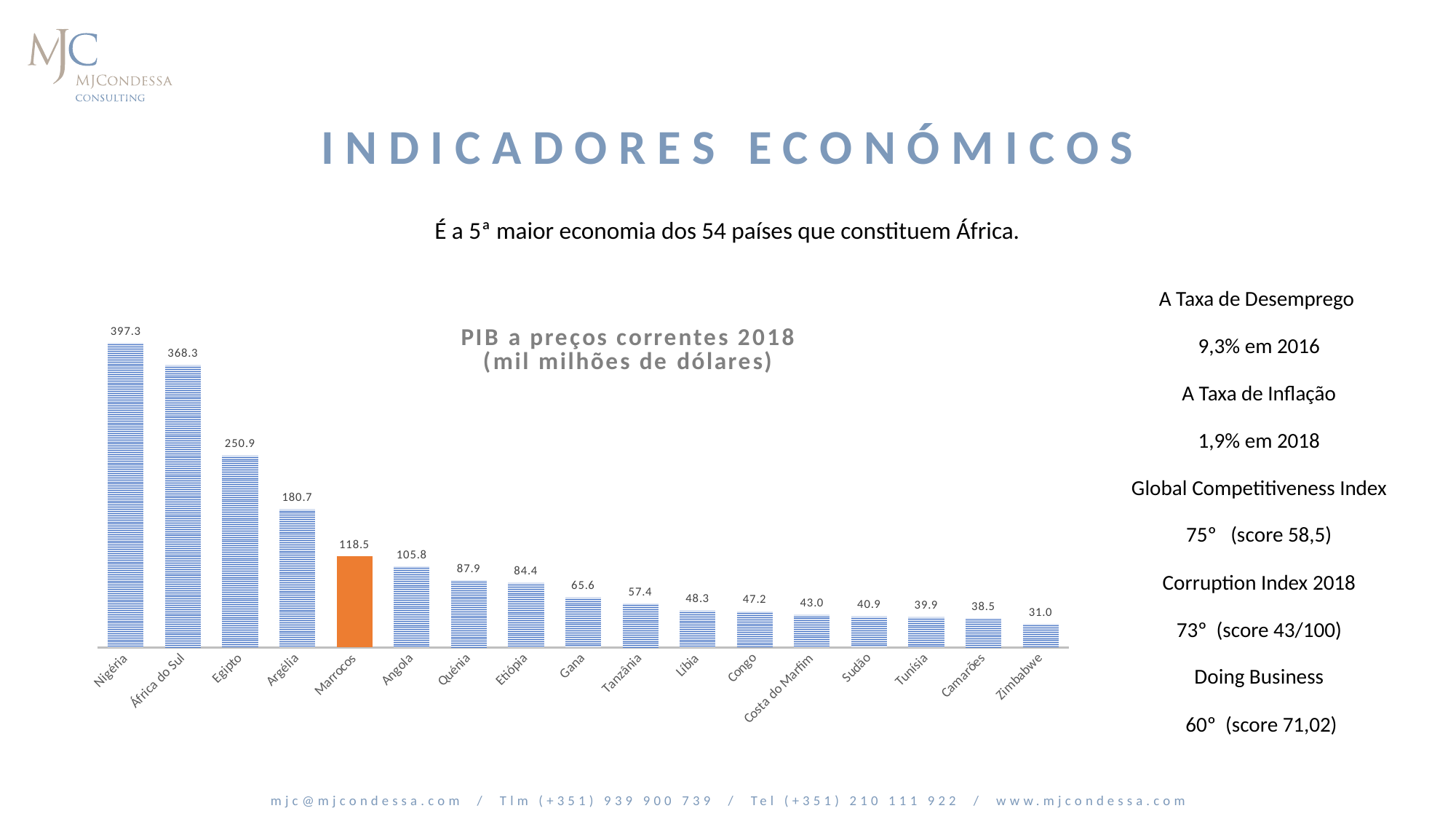

# Indicadores económicos
É a 5ª maior economia dos 54 países que constituem África.
A Taxa de Desemprego
9,3% em 2016
A Taxa de Inflação
1,9% em 2018
Global Competitiveness Index
75º   (score 58,5)
Corruption Index 2018
73º  (score 43/100)
Doing Business
 60º  (score 71,02)

### Chart: PIB a preços correntes 2018
(mil milhões de dólares)

| Category |  |
|---|---|
| Nigéria | 397.2696160809077 |
| África do Sul | 368.28820308663006 |
| Egipto | 250.89546964449784 |
| Argélia | 180.68911594068484 |
| Marrocos | 118.49532819808013 |
| Angola | 105.7509876186299 |
| Quénia | 87.90826252021331 |
| Etiópia | 84.35546249408367 |
| Gana | 65.5564640564301 |
| Tanzânia | 57.4370739271796 |
| Líbia | 48.31962001307805 |
| Congo | 47.2275352909405 |
| Costa do Marfim | 43.00704546634059 |
| Sudão | 40.85153613376417 |
| Tunísia | 39.860715814423834 |
| Camarões | 38.50205985843894 |
| Zimbabwe | 31.000519447174998 |